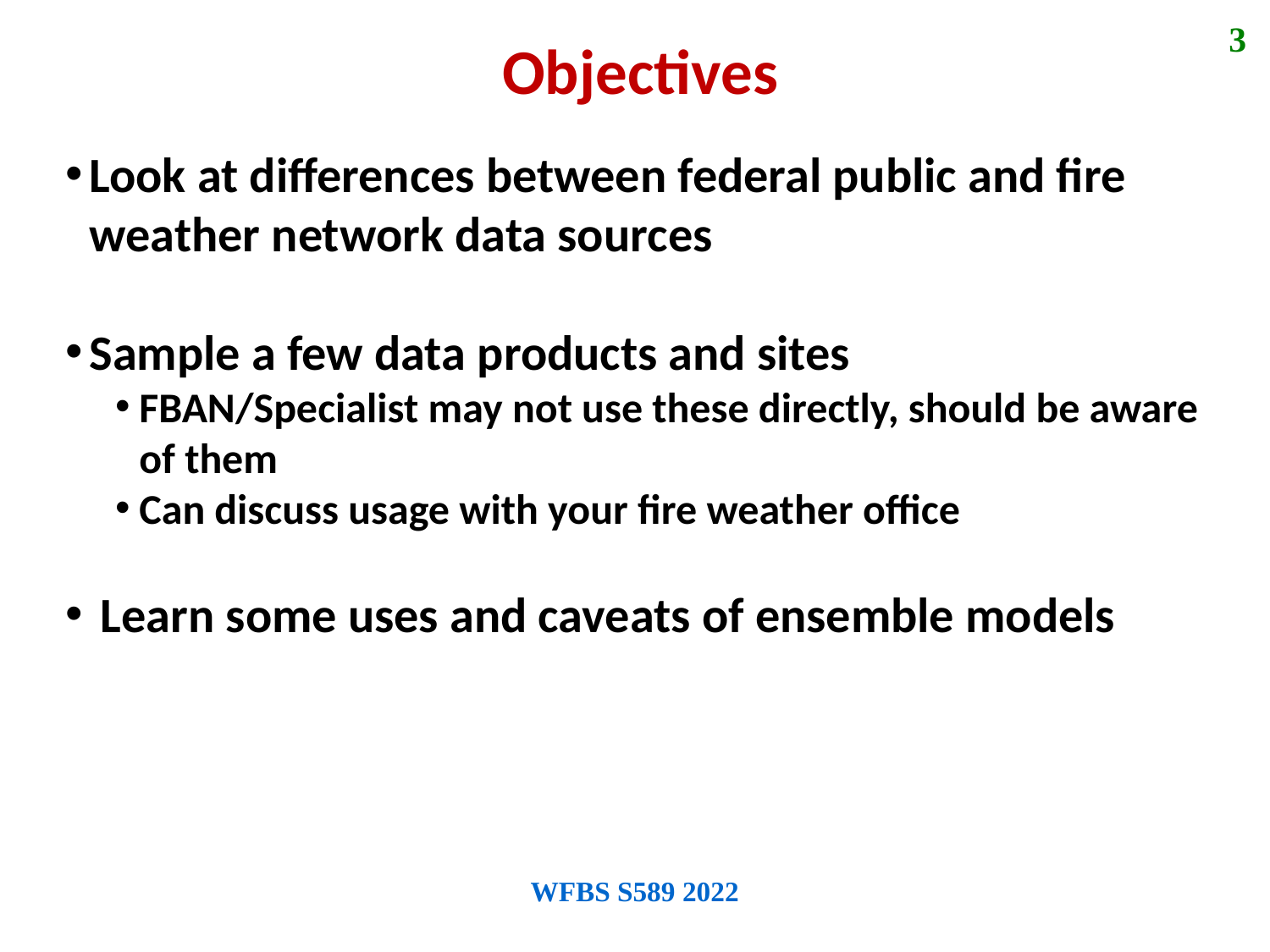

3
Objectives
Look at differences between federal public and fire weather network data sources

Sample a few data products and sites
FBAN/Specialist may not use these directly, should be aware of them
Can discuss usage with your fire weather office

 Learn some uses and caveats of ensemble models
WFBS S589 2022